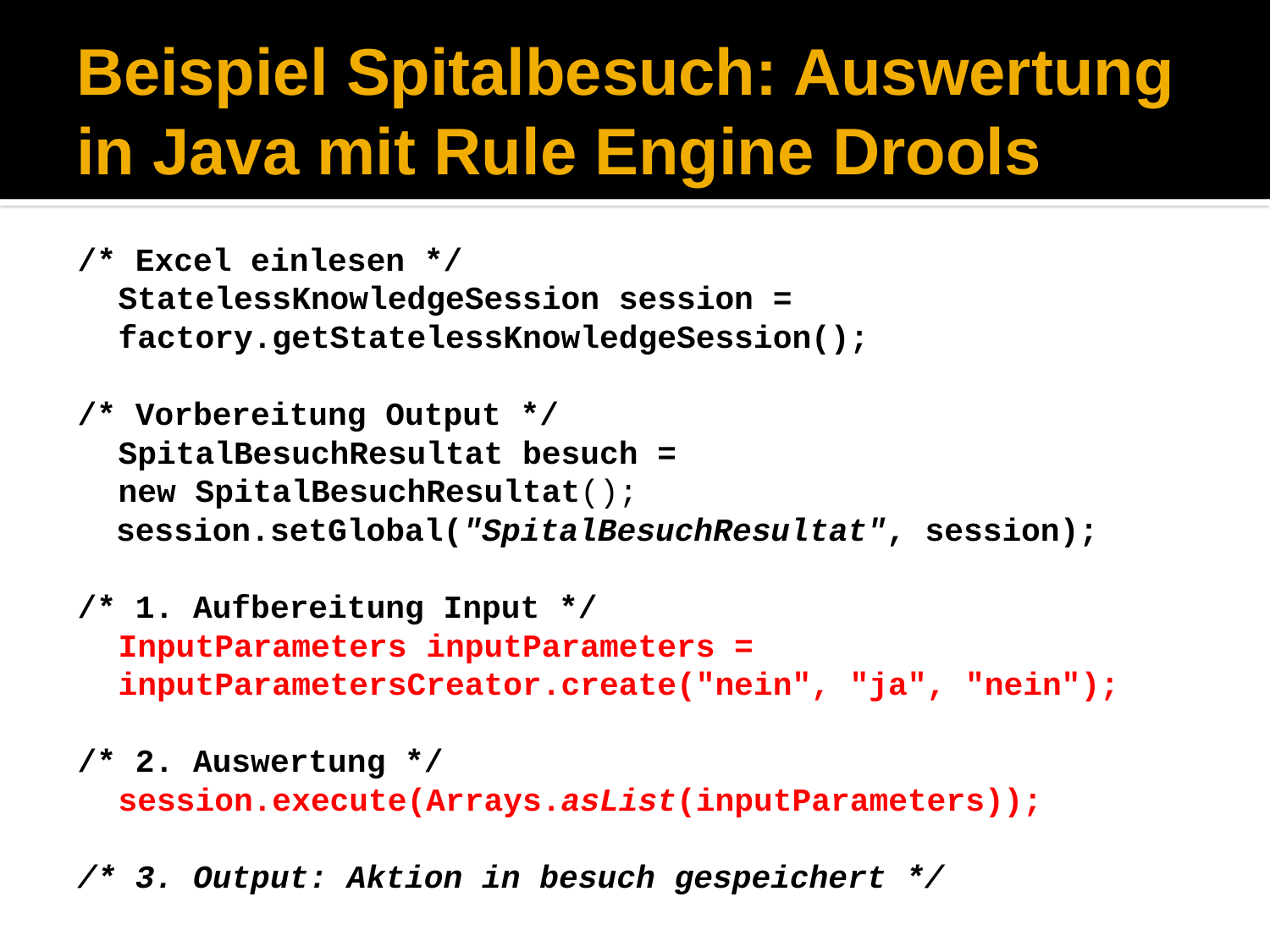

# Beispiel Spitalbesuch: Auswertung in Java mit Rule Engine Drools
/* Excel einlesen */
StatelessKnowledgeSession session = factory.getStatelessKnowledgeSession();

/* Vorbereitung Output */
SpitalBesuchResultat besuch =
new SpitalBesuchResultat();
  session.setGlobal("SpitalBesuchResultat", session);

/* 1. Aufbereitung Input */
InputParameters inputParameters = inputParametersCreator.create("nein", "ja", "nein");

/* 2. Auswertung */ session.execute(Arrays.asList(inputParameters));

/* 3. Output: Aktion in besuch gespeichert */